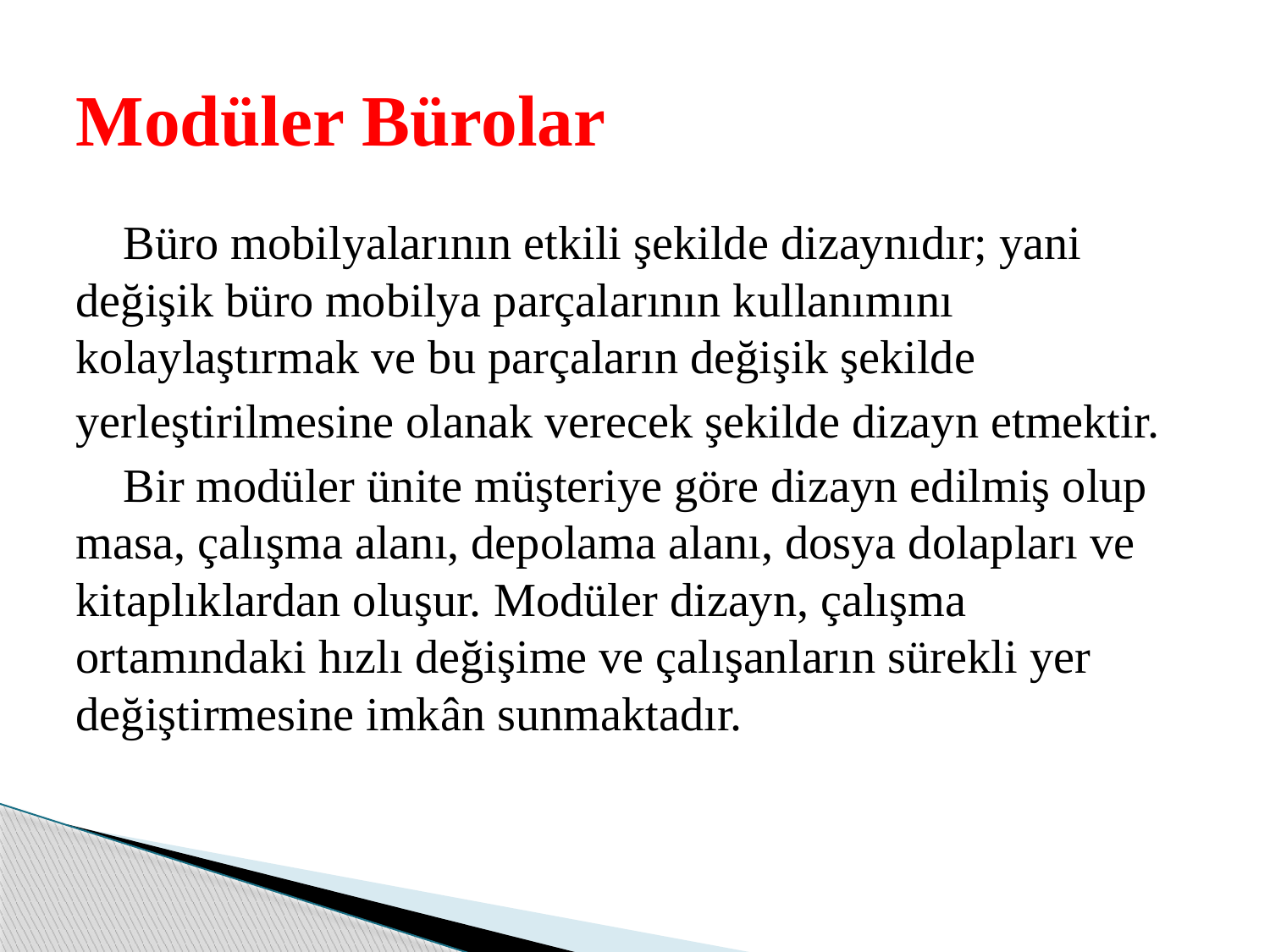

# Modüler Bürolar
    Büro mobilyalarının etkili şekilde dizaynıdır; yani değişik büro mobilya parçalarının kullanımını kolaylaştırmak ve bu parçaların değişik şekilde
yerleştirilmesine olanak verecek şekilde dizayn etmektir.
    Bir modüler ünite müşteriye göre dizayn edilmiş olup masa, çalışma alanı, depolama alanı, dosya dolapları ve kitaplıklardan oluşur. Modüler dizayn, çalışma ortamındaki hızlı değişime ve çalışanların sürekli yer değiştirmesine imkân sunmaktadır.